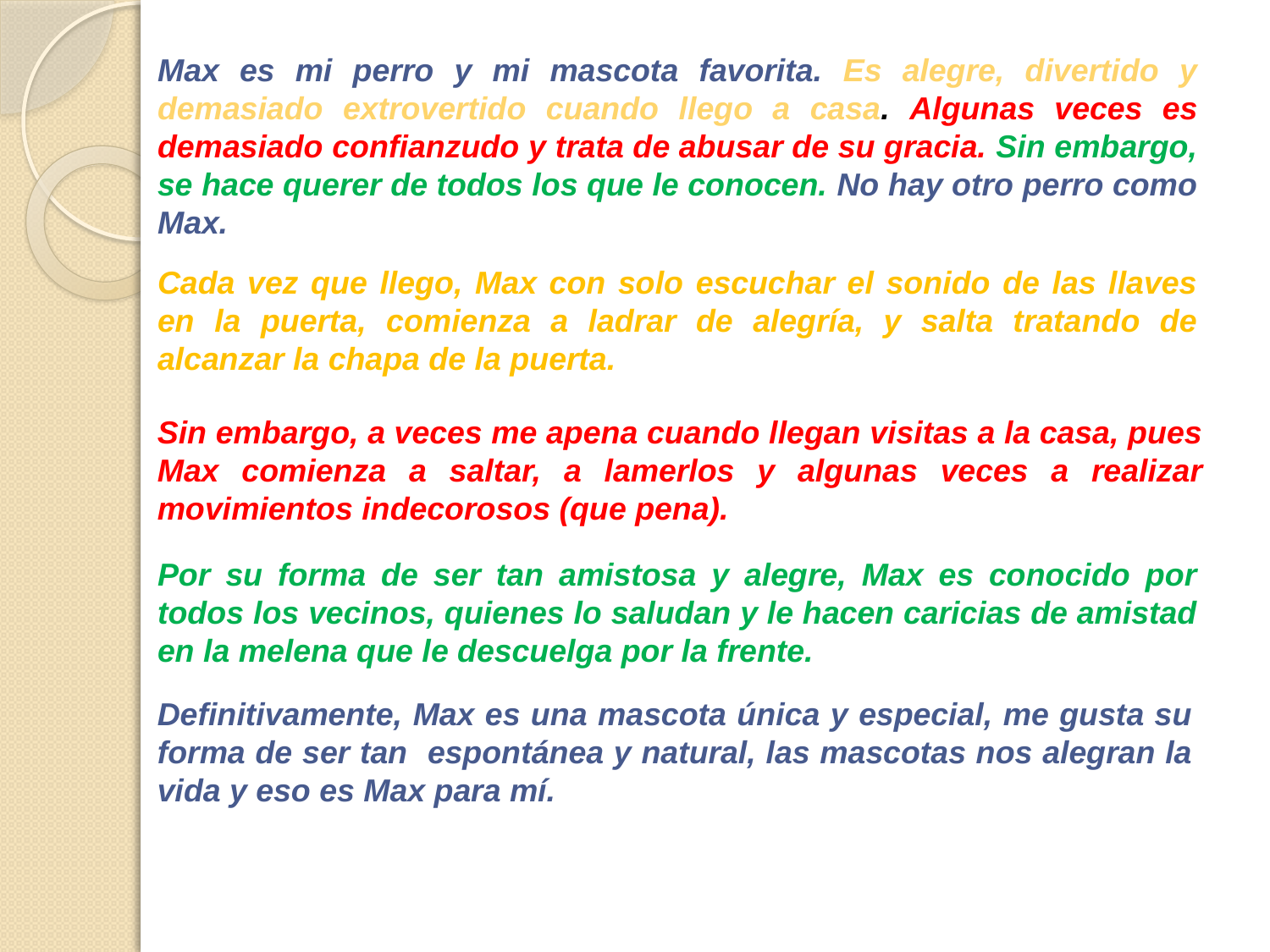

Max es mi perro y mi mascota favorita. Es alegre, divertido y demasiado extrovertido cuando llego a casa. Algunas veces es demasiado confianzudo y trata de abusar de su gracia. Sin embargo, se hace querer de todos los que le conocen. No hay otro perro como Max.
Cada vez que llego, Max con solo escuchar el sonido de las llaves en la puerta, comienza a ladrar de alegría, y salta tratando de alcanzar la chapa de la puerta.
Sin embargo, a veces me apena cuando llegan visitas a la casa, pues Max comienza a saltar, a lamerlos y algunas veces a realizar movimientos indecorosos (que pena).
Por su forma de ser tan amistosa y alegre, Max es conocido por todos los vecinos, quienes lo saludan y le hacen caricias de amistad en la melena que le descuelga por la frente.
Definitivamente, Max es una mascota única y especial, me gusta su forma de ser tan  espontánea y natural, las mascotas nos alegran la vida y eso es Max para mí.